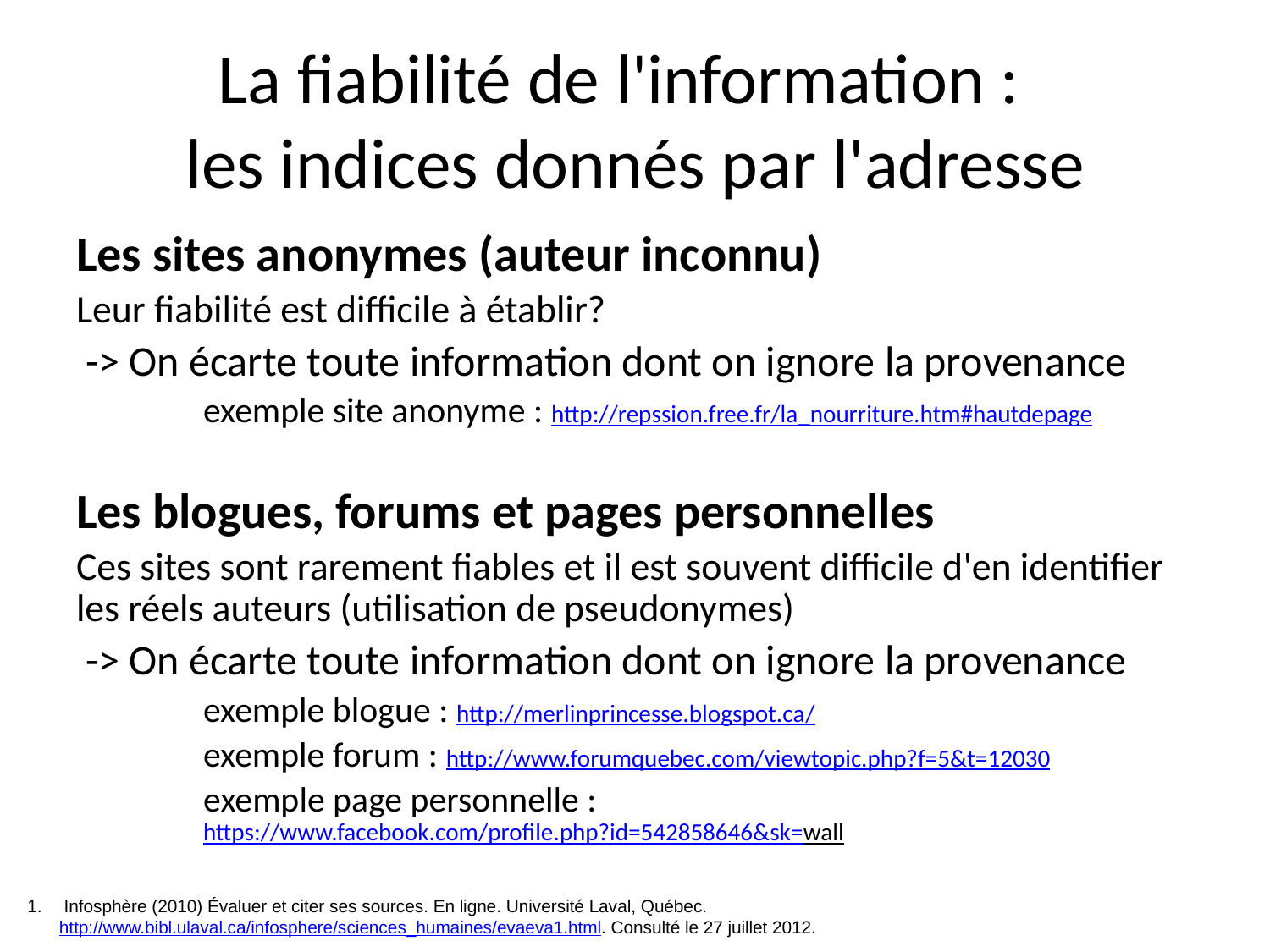

# La fiabilité de l'information : les indices donnés par l'adresse
Les sites anonymes (auteur inconnu)
Leur fiabilité est difficile à établir?
 -> On écarte toute information dont on ignore la provenance
	exemple site anonyme : http://repssion.free.fr/la_nourriture.htm#hautdepage

Les blogues, forums et pages personnelles
Ces sites sont rarement fiables et il est souvent difficile d'en identifier les réels auteurs (utilisation de pseudonymes)
 -> On écarte toute information dont on ignore la provenance
	exemple blogue : http://merlinprincesse.blogspot.ca/
exemple forum : http://www.forumquebec.com/viewtopic.php?f=5&t=12030
exemple page personnelle : https://www.facebook.com/profile.php?id=542858646&sk=wall

 Infosphère (2010) Évaluer et citer ses sources. En ligne. Université Laval, Québec. http://www.bibl.ulaval.ca/infosphere/sciences_humaines/evaeva1.html. Consulté le 27 juillet 2012.